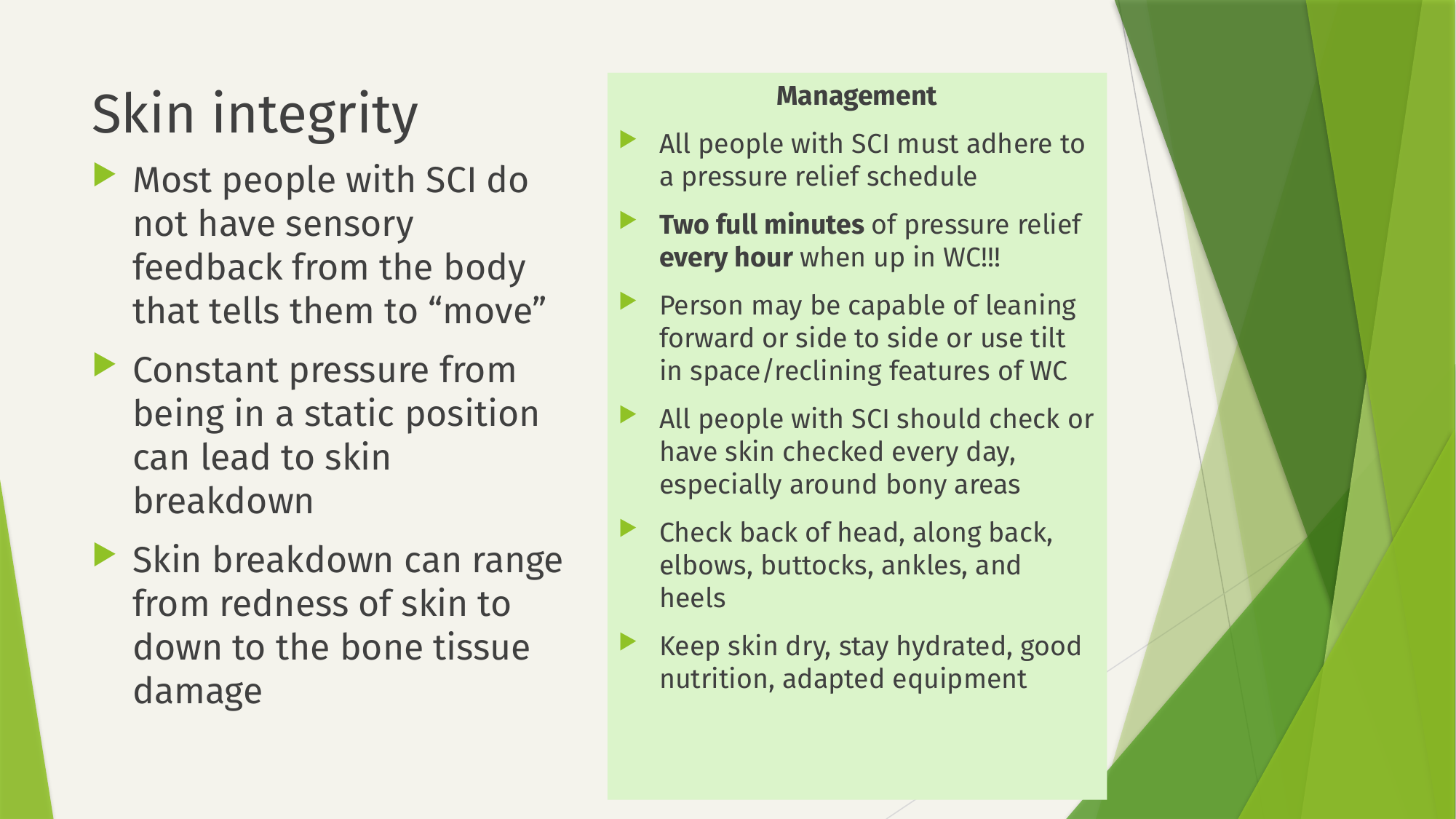

Management
All people with SCI must adhere to a pressure relief schedule
Two full minutes of pressure relief every hour when up in WC!!!
Person may be capable of leaning forward or side to side or use tilt in space/reclining features of WC
All people with SCI should check or have skin checked every day, especially around bony areas
Check back of head, along back, elbows, buttocks, ankles, and heels
Keep skin dry, stay hydrated, good nutrition, adapted equipment
# Skin integrity
Most people with SCI do not have sensory feedback from the body that tells them to “move”
Constant pressure from being in a static position can lead to skin breakdown
Skin breakdown can range from redness of skin to down to the bone tissue damage